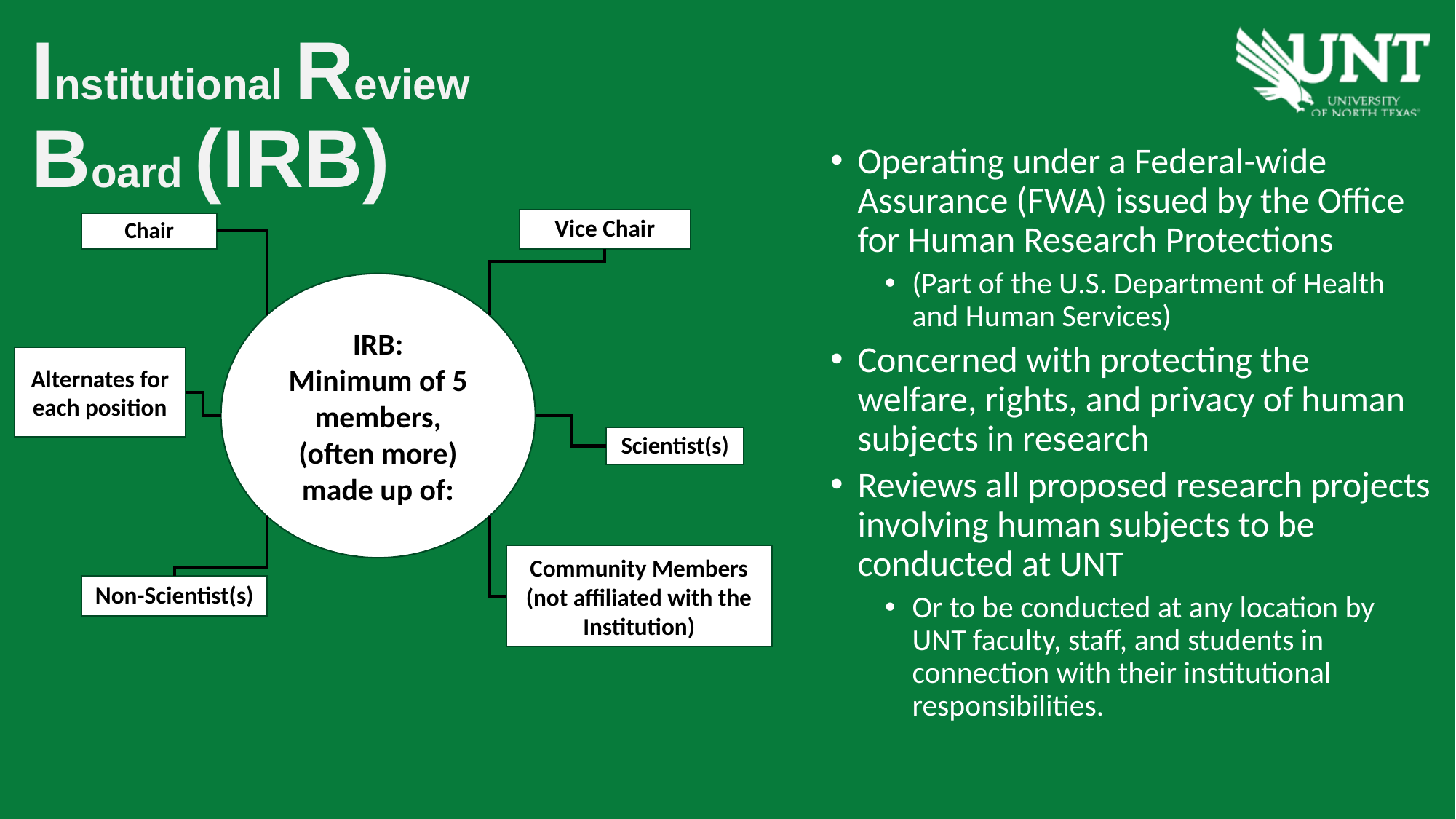

Institutional Review Board (IRB)
Operating under a Federal-wide Assurance (FWA) issued by the Office for Human Research Protections
(Part of the U.S. Department of Health and Human Services)
Concerned with protecting the welfare, rights, and privacy of human subjects in research
Reviews all proposed research projects involving human subjects to be conducted at UNT
Or to be conducted at any location by UNT faculty, staff, and students in connection with their institutional responsibilities.
Vice Chair
Chair
IRB:
Minimum of 5 members, (often more) made up of:
Alternates for each position
Scientist(s)
Community Members
(not affiliated with the Institution)
Non-Scientist(s)